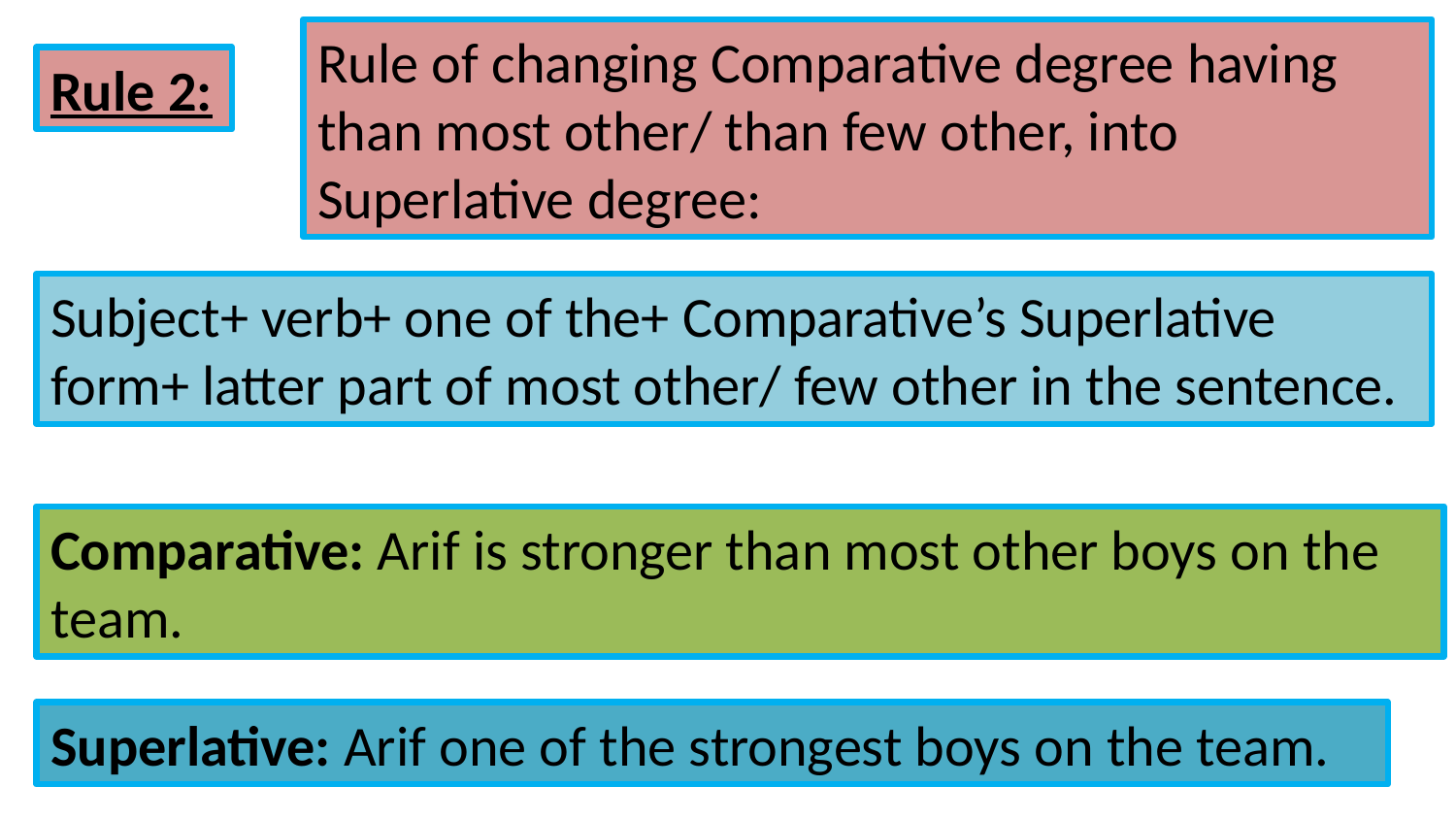

Rule of changing Comparative degree having than most other/ than few other, into Superlative degree:
Rule 2:
Subject+ verb+ one of the+ Comparative’s Superlative form+ latter part of most other/ few other in the sentence.
Comparative: Arif is stronger than most other boys on the team.
Superlative: Arif one of the strongest boys on the team.